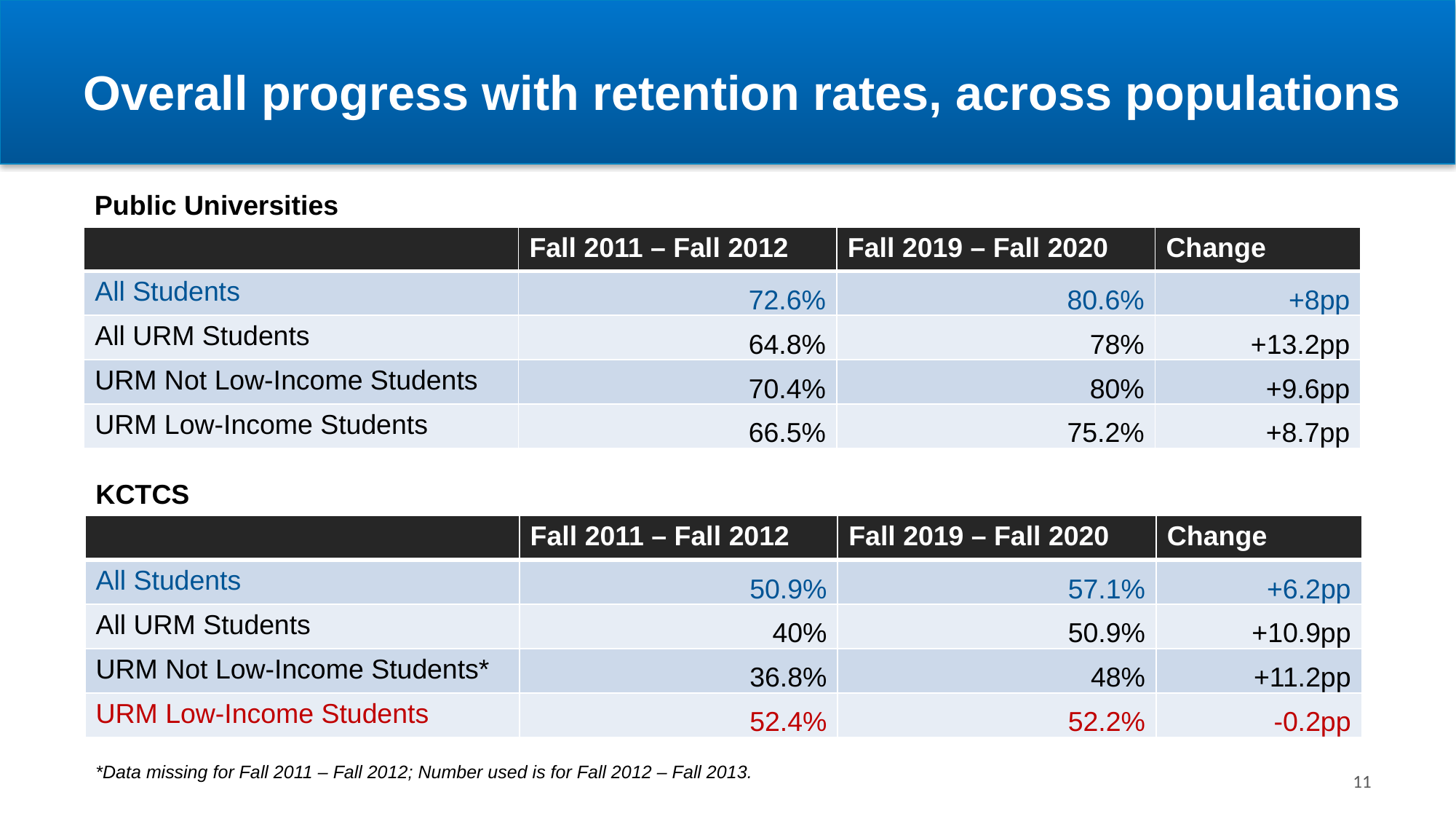

# Overall progress with retention rates, across populations
Public Universities
|  | Fall 2011 – Fall 2012 | Fall 2019 – Fall 2020 | Change |
| --- | --- | --- | --- |
| All Students | 72.6% | 80.6% | +8pp |
| All URM Students | 64.8% | 78% | +13.2pp |
| URM Not Low-Income Students | 70.4% | 80% | +9.6pp |
| URM Low-Income Students | 66.5% | 75.2% | +8.7pp |
KCTCS
|  | Fall 2011 – Fall 2012 | Fall 2019 – Fall 2020 | Change |
| --- | --- | --- | --- |
| All Students | 50.9% | 57.1% | +6.2pp |
| All URM Students | 40% | 50.9% | +10.9pp |
| URM Not Low-Income Students\* | 36.8% | 48% | +11.2pp |
| URM Low-Income Students | 52.4% | 52.2% | -0.2pp |
*Data missing for Fall 2011 – Fall 2012; Number used is for Fall 2012 – Fall 2013.
11